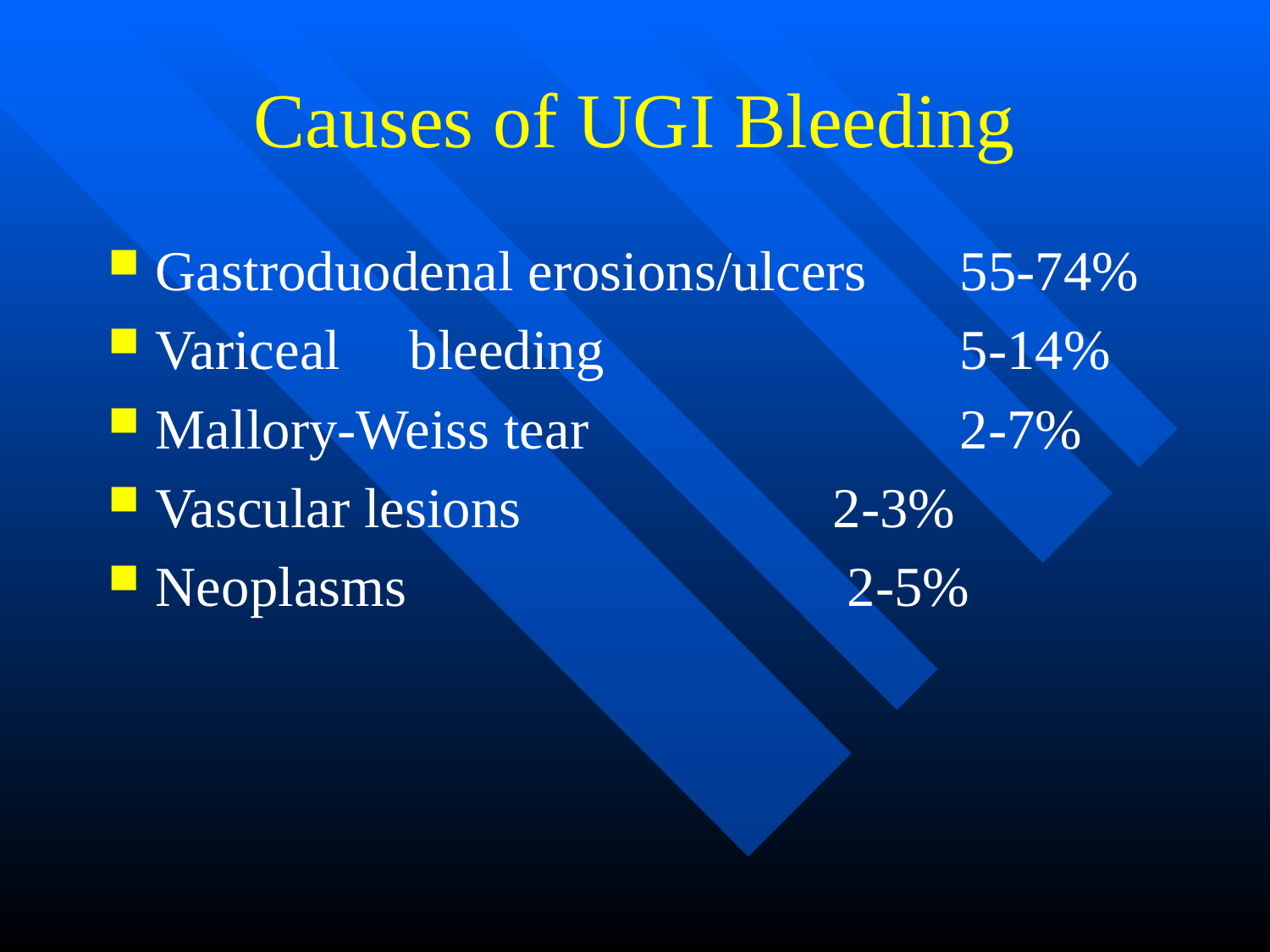

# Causes of UGI Bleeding
Gastroduodenal erosions/ulcers	   55-74%
Variceal 	bleeding			   5-14%
Mallory-Weiss tear			   2-7%
Vascular lesions			   2-3%
Neoplasms				    2-5%